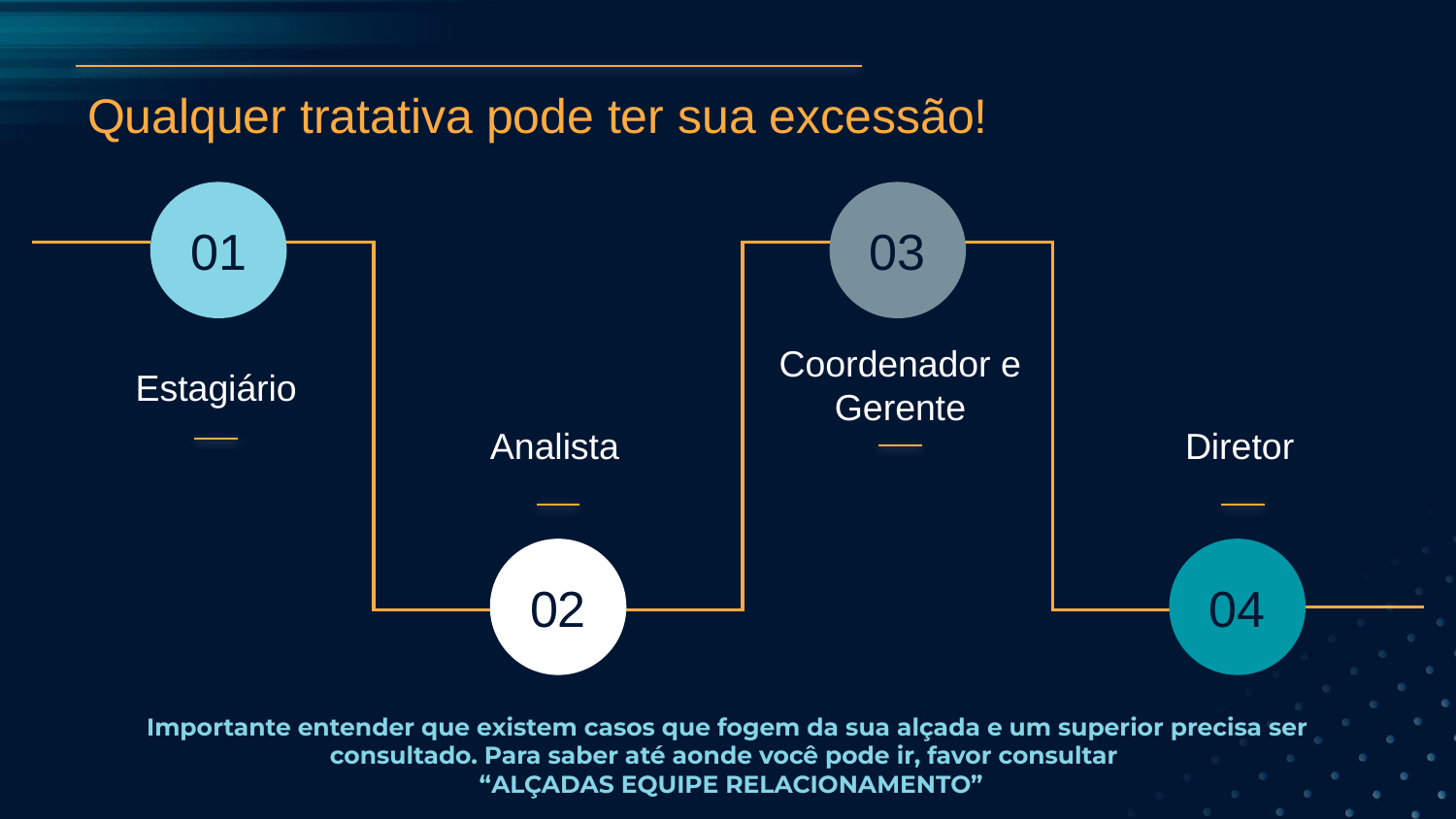

# Qualquer tratativa pode ter sua excessão!
01
03

02
04
Estagiário
Coordenador e Gerente
Analista
Diretor
Importante entender que existem casos que fogem da sua alçada e um superior precisa ser consultado. Para saber até aonde você pode ir, favor consultar
 “ALÇADAS EQUIPE RELACIONAMENTO”